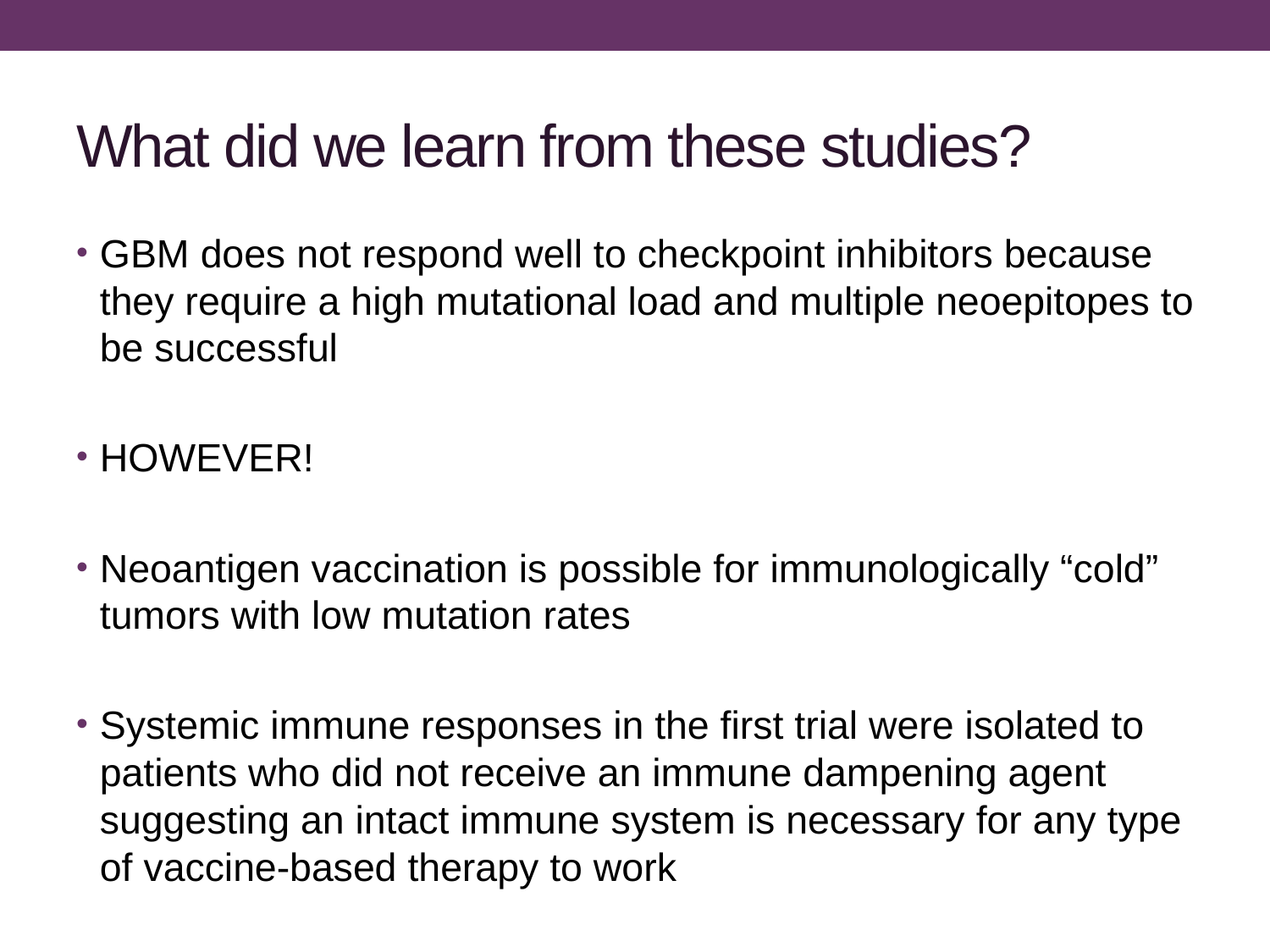

# What did we learn from these studies?
GBM does not respond well to checkpoint inhibitors because they require a high mutational load and multiple neoepitopes to be successful

HOWEVER!

Neoantigen vaccination is possible for immunologically “cold” tumors with low mutation rates

Systemic immune responses in the first trial were isolated to patients who did not receive an immune dampening agent suggesting an intact immune system is necessary for any type of vaccine-based therapy to work